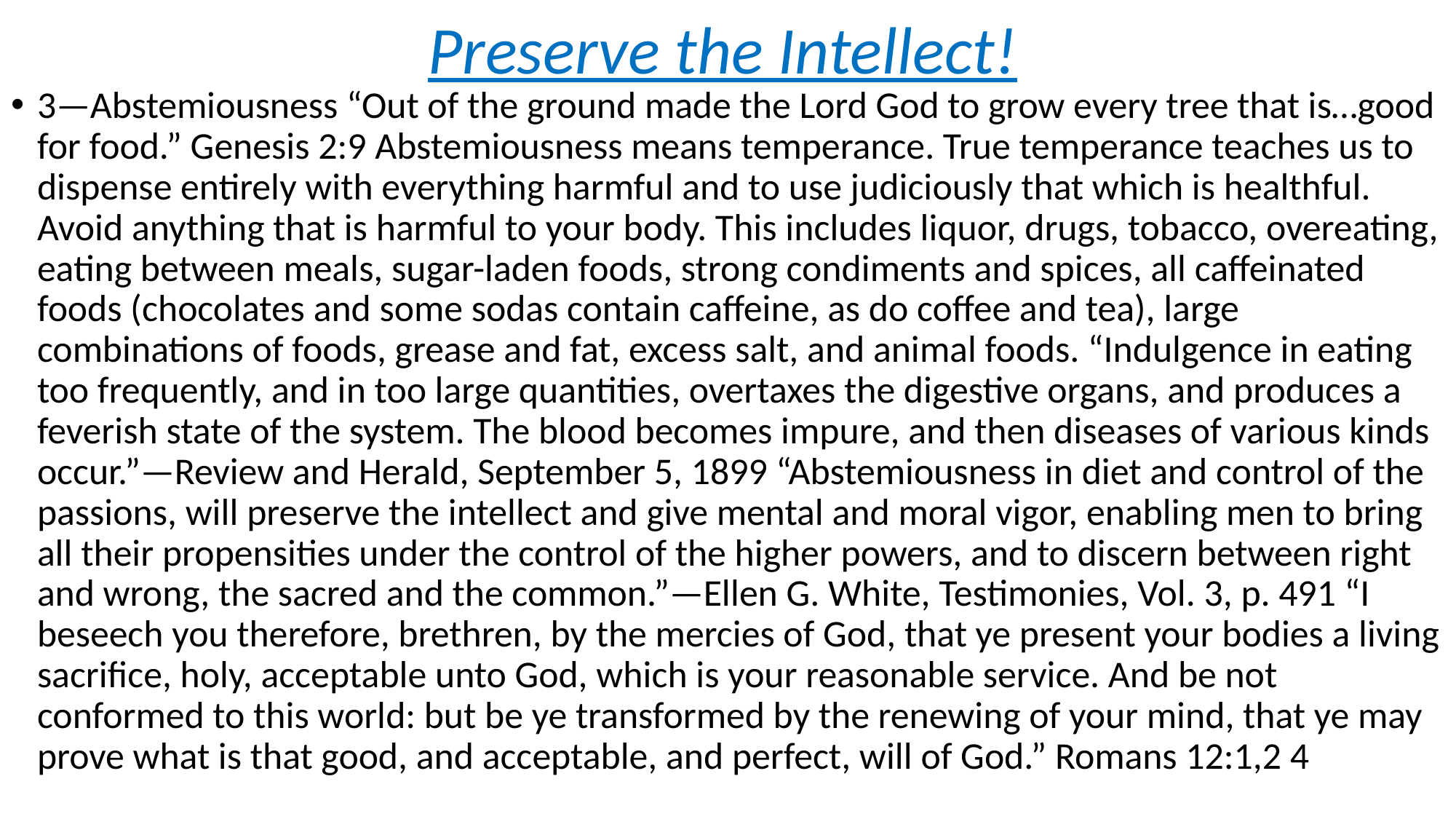

# Preserve the Intellect!
3—Abstemiousness “Out of the ground made the Lord God to grow every tree that is…good for food.” Genesis 2:9 Abstemiousness means temperance. True temperance teaches us to dispense entirely with everything harmful and to use judiciously that which is healthful. Avoid anything that is harmful to your body. This includes liquor, drugs, tobacco, overeating, eating between meals, sugar-laden foods, strong condiments and spices, all caffeinated foods (chocolates and some sodas contain caffeine, as do coffee and tea), large combinations of foods, grease and fat, excess salt, and animal foods. “Indulgence in eating too frequently, and in too large quantities, overtaxes the digestive organs, and produces a feverish state of the system. The blood becomes impure, and then diseases of various kinds occur.”—Review and Herald, September 5, 1899 “Abstemiousness in diet and control of the passions, will preserve the intellect and give mental and moral vigor, enabling men to bring all their propensities under the control of the higher powers, and to discern between right and wrong, the sacred and the common.”—Ellen G. White, Testimonies, Vol. 3, p. 491 “I beseech you therefore, brethren, by the mercies of God, that ye present your bodies a living sacrifice, holy, acceptable unto God, which is your reasonable service. And be not conformed to this world: but be ye transformed by the renewing of your mind, that ye may prove what is that good, and acceptable, and perfect, will of God.” Romans 12:1,2 4